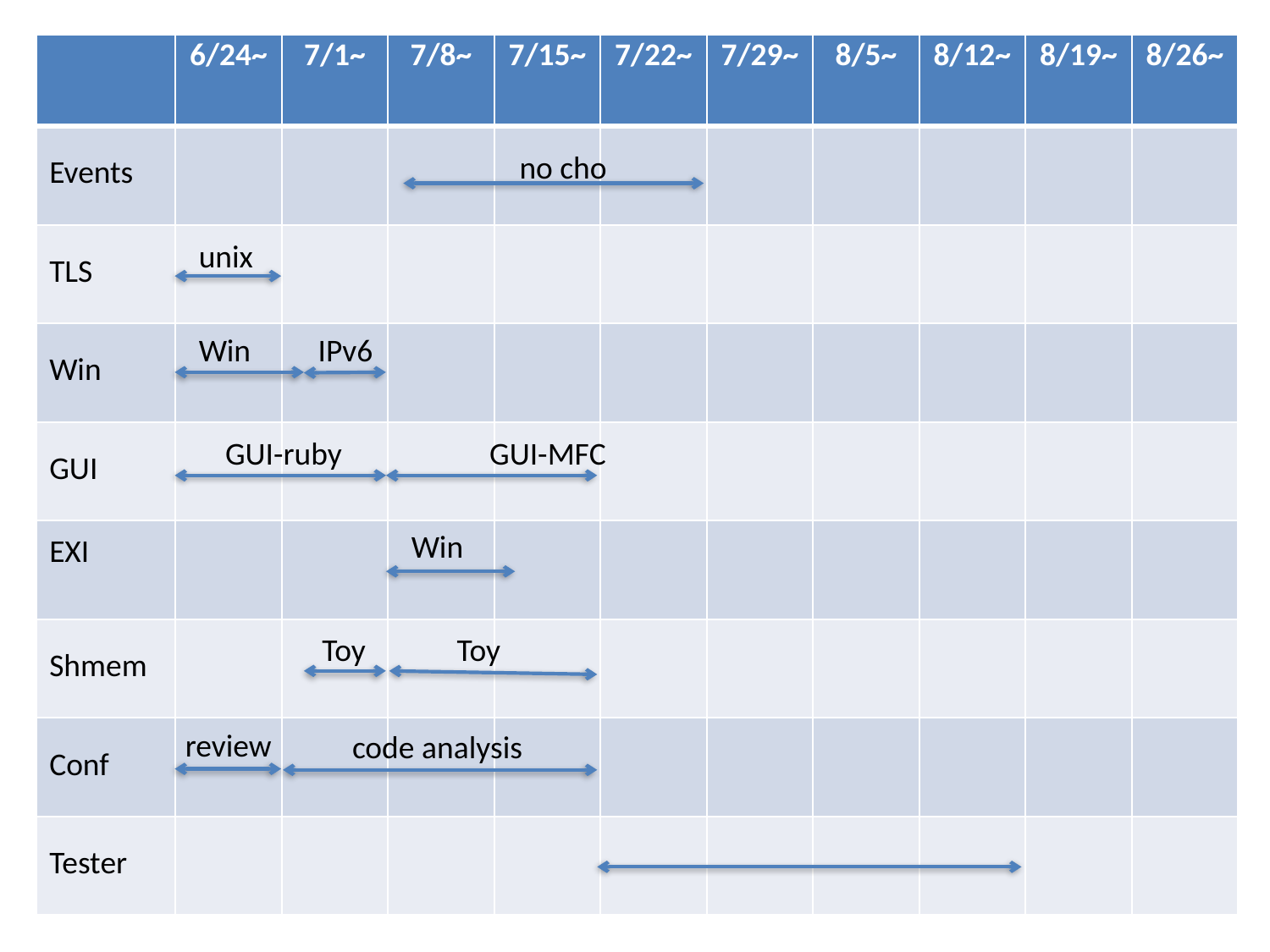

|  | 6/24~ | 7/1~ | 7/8~ | 7/15~ | 7/22~ | 7/29~ | 8/5~ | 8/12~ | 8/19~ | 8/26~ |
| --- | --- | --- | --- | --- | --- | --- | --- | --- | --- | --- |
| Events |  |  |  |  |  |  |  |  |  |  |
| TLS |  |  |  |  |  |  |  |  |  |  |
| Win |  |  |  |  |  |  |  |  |  |  |
| GUI |  |  |  |  |  |  |  |  |  |  |
| EXI |  |  |  |  |  |  |  |  |  |  |
| Shmem |  |  |  |  |  |  |  |  |  |  |
| Conf |  |  |  |  |  |  |  |  |  |  |
| Tester |  |  |  |  |  |  |  |  |  |  |
no cho
unix
IPv6
Win
GUI-ruby
GUI-MFC
Win
Toy
Toy
review
code analysis